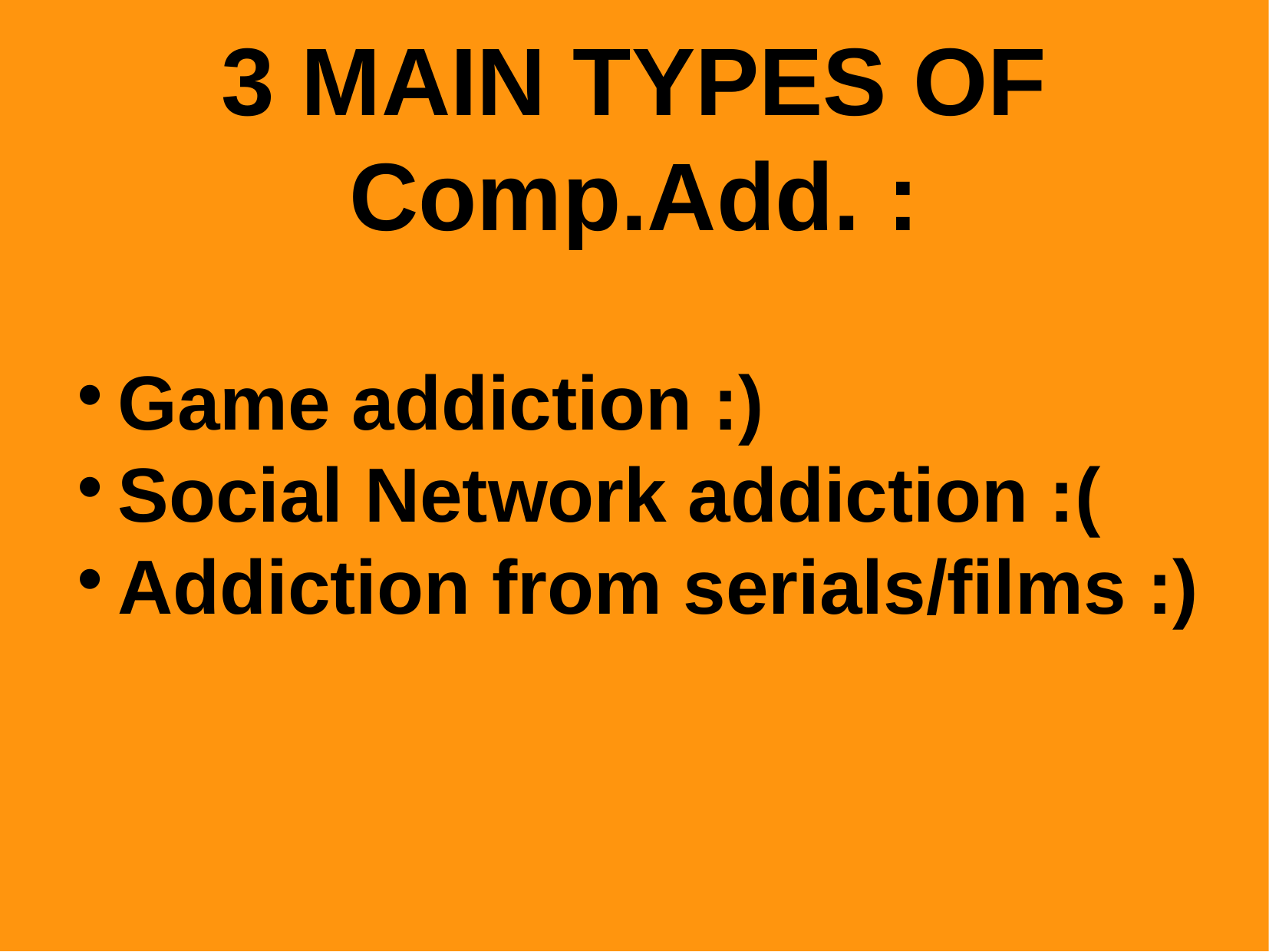

3 MAIN TYPES OF Comp.Add. :
Game addiction :)
Social Network addiction :(
Addiction from serials/films :)